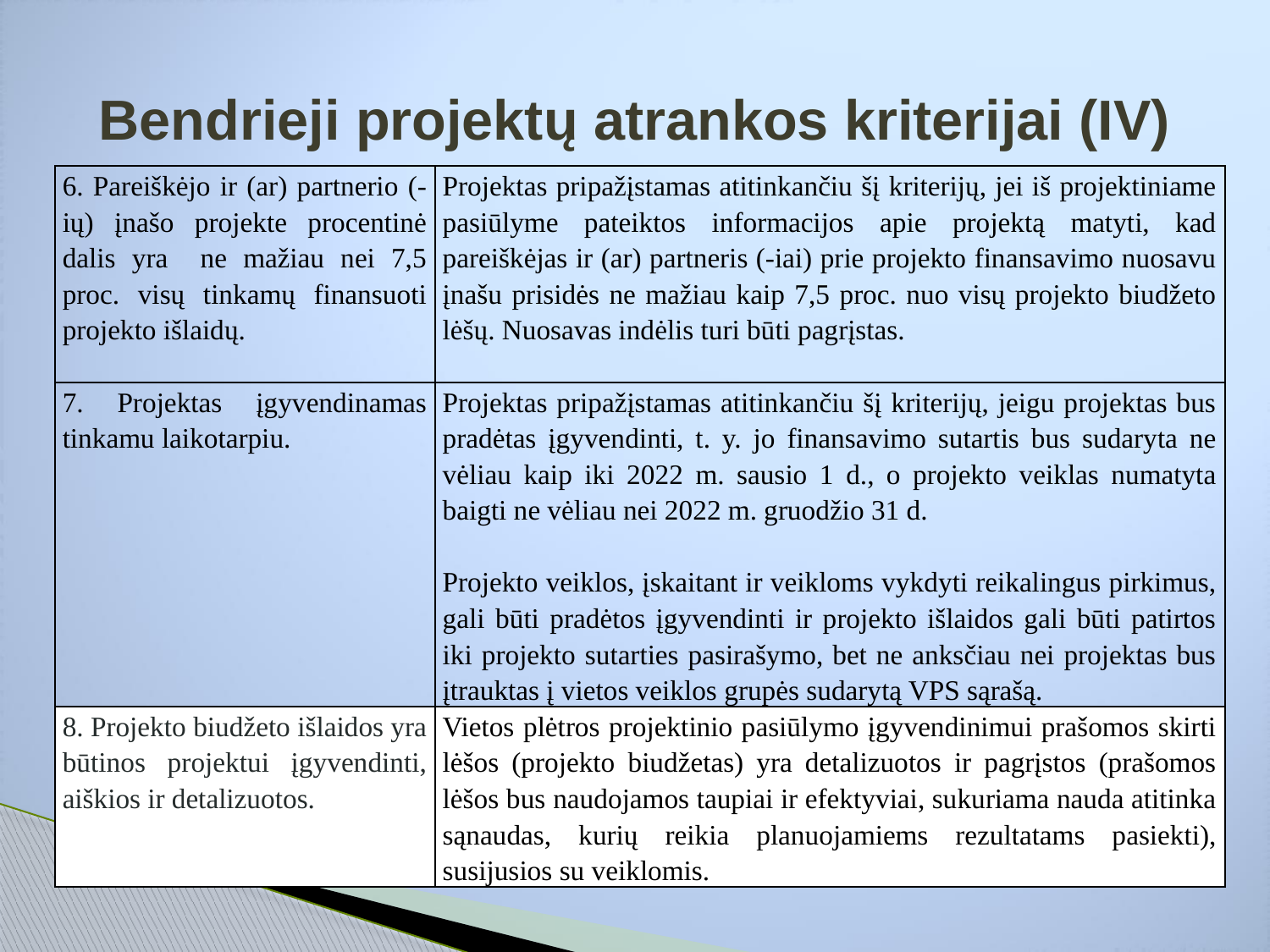

# Bendrieji projektų atrankos kriterijai (IV)
| 6. Pareiškėjo ir (ar) partnerio (-ių) įnašo projekte procentinė dalis yra ne mažiau nei 7,5 proc. visų tinkamų finansuoti projekto išlaidų. | Projektas pripažįstamas atitinkančiu šį kriterijų, jei iš projektiniame pasiūlyme pateiktos informacijos apie projektą matyti, kad pareiškėjas ir (ar) partneris (-iai) prie projekto finansavimo nuosavu įnašu prisidės ne mažiau kaip 7,5 proc. nuo visų projekto biudžeto lėšų. Nuosavas indėlis turi būti pagrįstas. |
| --- | --- |
| 7. Projektas įgyvendinamas tinkamu laikotarpiu. | Projektas pripažįstamas atitinkančiu šį kriterijų, jeigu projektas bus pradėtas įgyvendinti, t. y. jo finansavimo sutartis bus sudaryta ne vėliau kaip iki 2022 m. sausio 1 d., o projekto veiklas numatyta baigti ne vėliau nei 2022 m. gruodžio 31 d.   Projekto veiklos, įskaitant ir veikloms vykdyti reikalingus pirkimus, gali būti pradėtos įgyvendinti ir projekto išlaidos gali būti patirtos iki projekto sutarties pasirašymo, bet ne anksčiau nei projektas bus įtrauktas į vietos veiklos grupės sudarytą VPS sąrašą. |
| 8. Projekto biudžeto išlaidos yra būtinos projektui įgyvendinti, aiškios ir detalizuotos. | Vietos plėtros projektinio pasiūlymo įgyvendinimui prašomos skirti lėšos (projekto biudžetas) yra detalizuotos ir pagrįstos (prašomos lėšos bus naudojamos taupiai ir efektyviai, sukuriama nauda atitinka sąnaudas, kurių reikia planuojamiems rezultatams pasiekti), susijusios su veiklomis. |